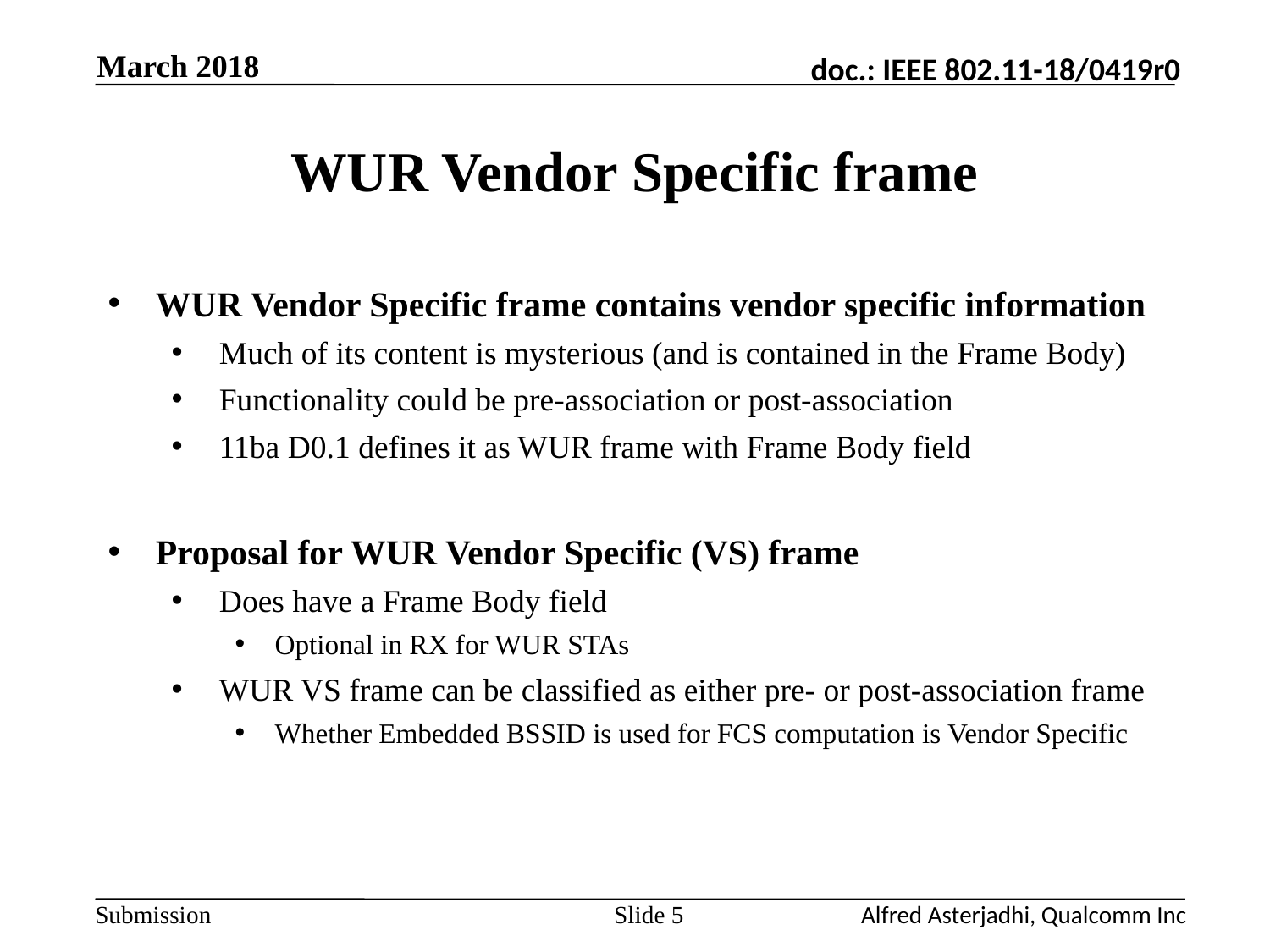

March 2018
# WUR Vendor Specific frame
WUR Vendor Specific frame contains vendor specific information
Much of its content is mysterious (and is contained in the Frame Body)
Functionality could be pre-association or post-association
11ba D0.1 defines it as WUR frame with Frame Body field

Proposal for WUR Vendor Specific (VS) frame
Does have a Frame Body field
Optional in RX for WUR STAs
WUR VS frame can be classified as either pre- or post-association frame
Whether Embedded BSSID is used for FCS computation is Vendor Specific
Slide 5
Alfred Asterjadhi, Qualcomm Inc